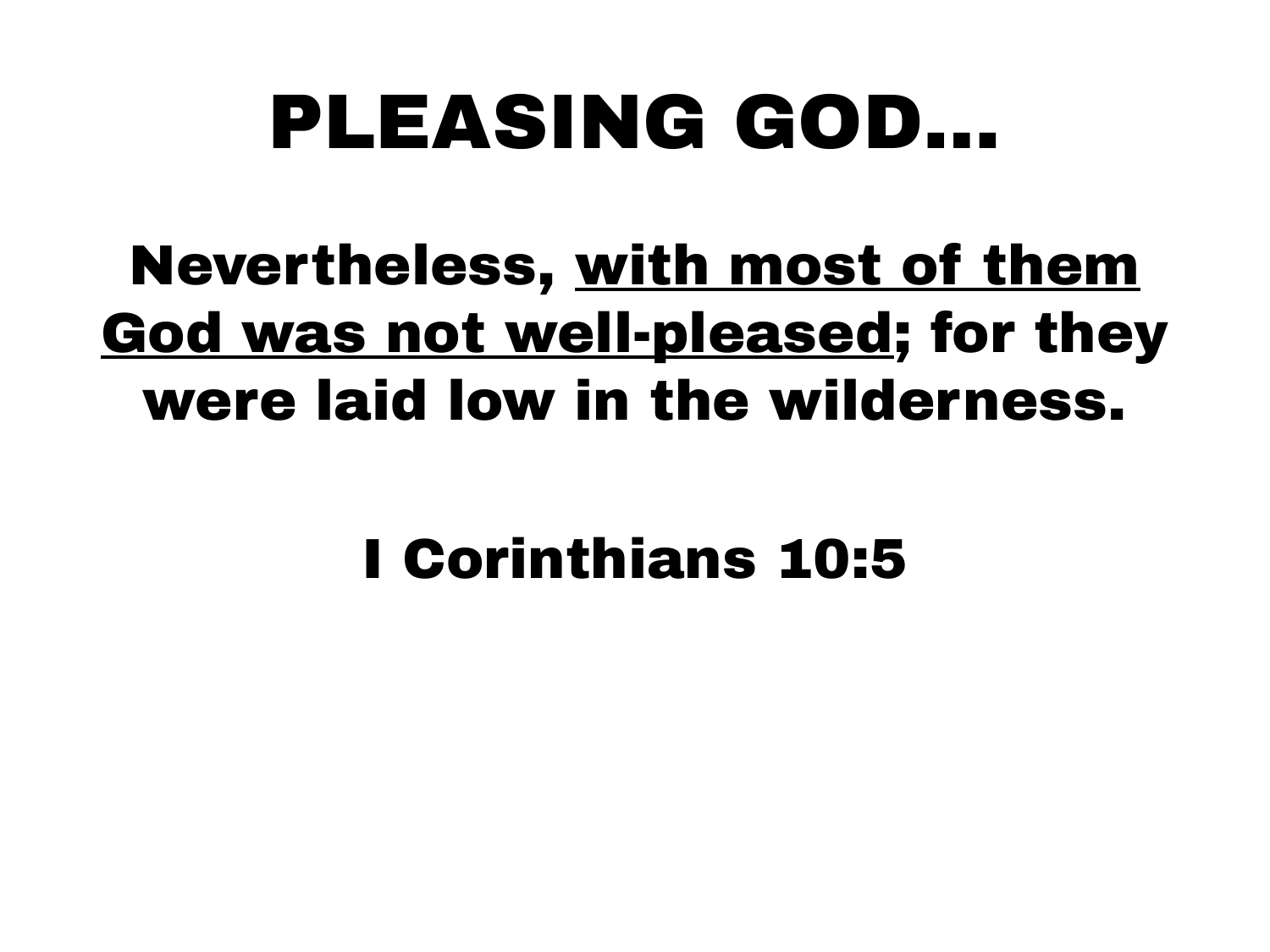

# PLEASING GOD…
Nevertheless, with most of them God was not well-pleased; for they were laid low in the wilderness.

I Corinthians 10:5